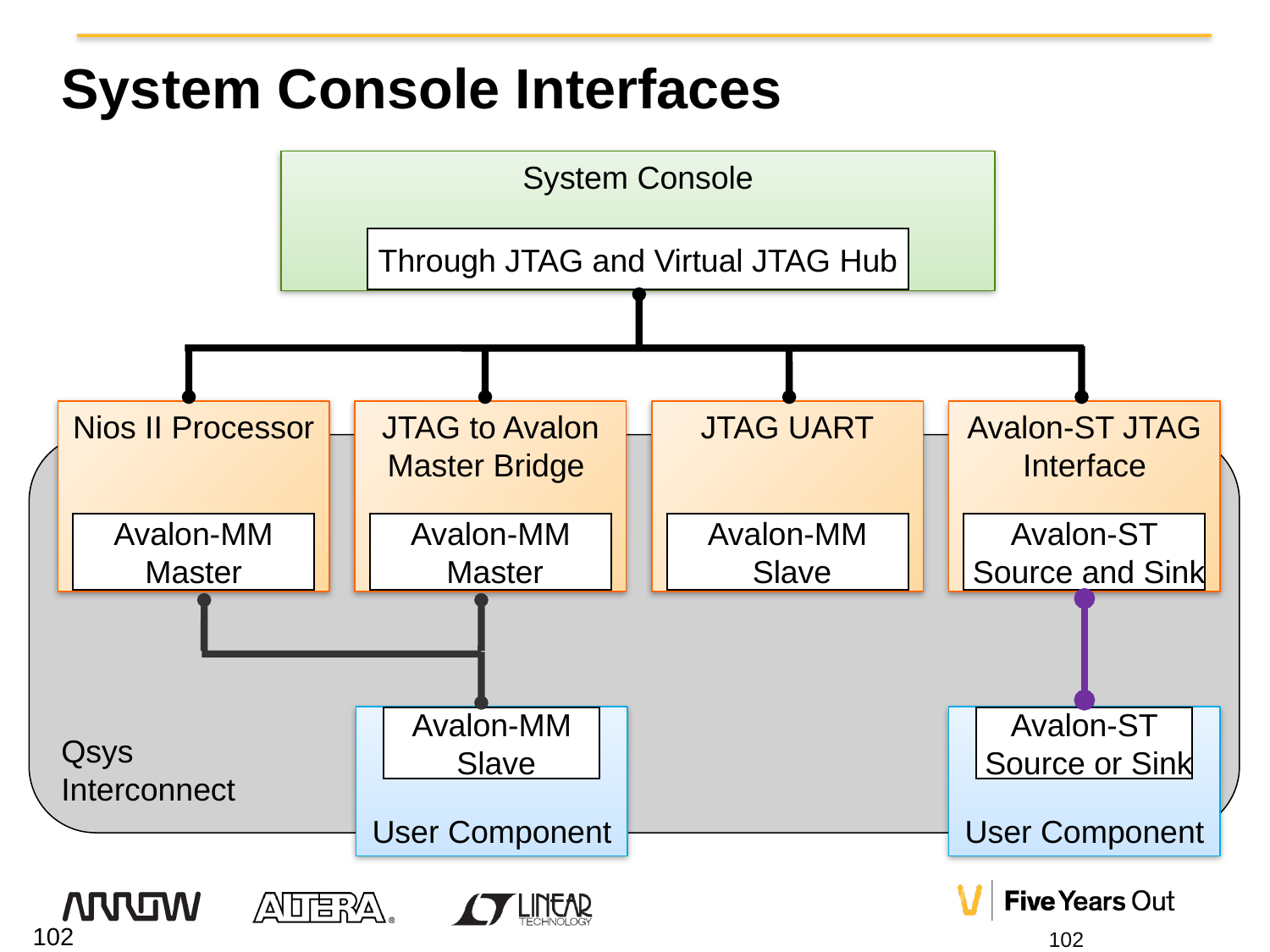

# System Console Interfaces
System Console
Through JTAG and Virtual JTAG Hub

Nios II Processor
JTAG to Avalon Master Bridge
JTAG UART

Avalon-ST JTAG Interface
Qsys
Interconnect
Avalon-MM
Master
Avalon-MM
 Master
Avalon-MM
 Slave
Avalon-ST
 Source and Sink

User Component
User Component
Avalon-MM
 Slave
Avalon-ST
 Source or Sink
102